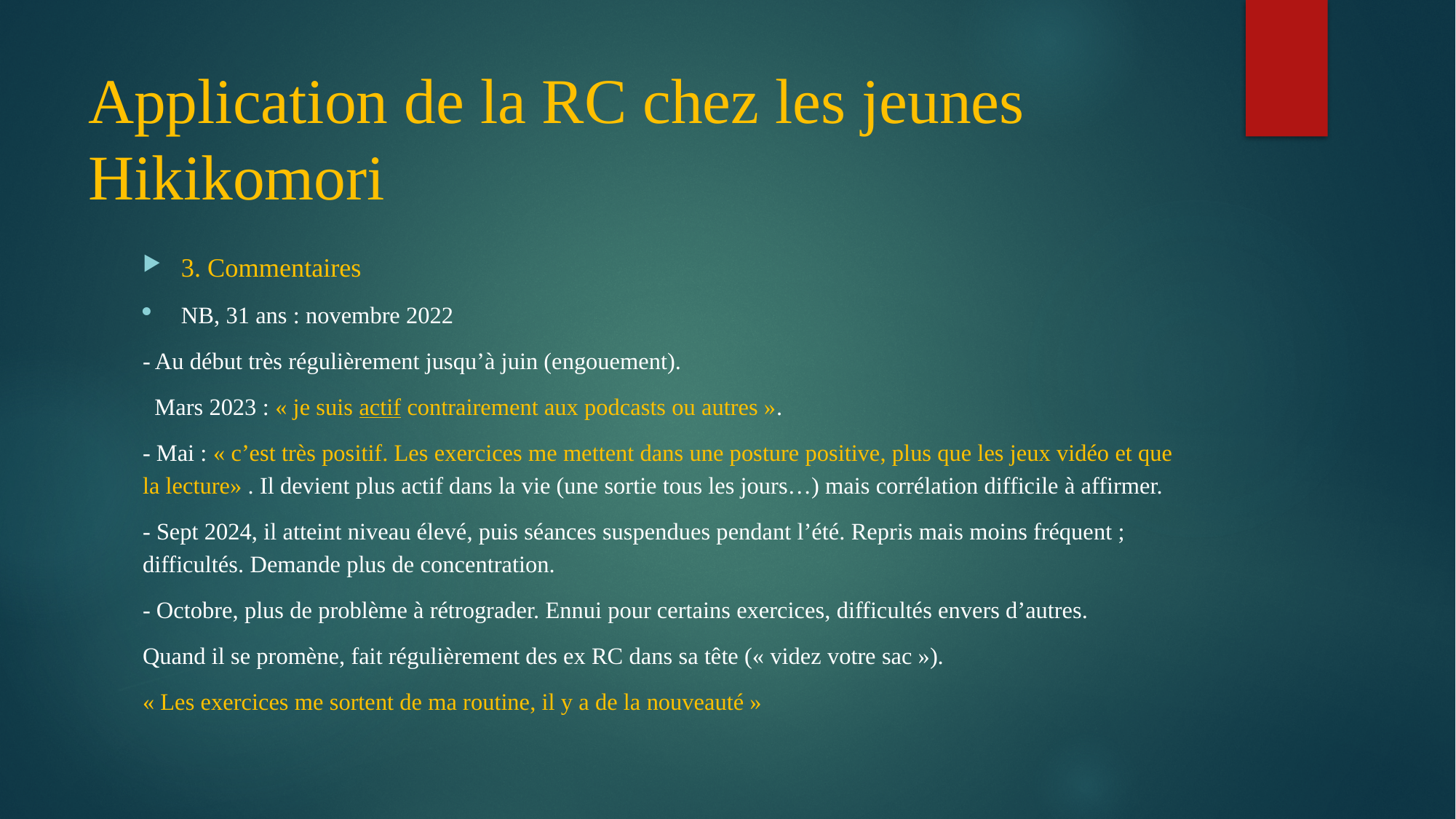

# Application de la RC chez les jeunes Hikikomori
3. Commentaires
NB, 31 ans : novembre 2022
- Au début très régulièrement jusqu’à juin (engouement).
  Mars 2023 : « je suis actif contrairement aux podcasts ou autres ».
- Mai : « c’est très positif. Les exercices me mettent dans une posture positive, plus que les jeux vidéo et que la lecture» . Il devient plus actif dans la vie (une sortie tous les jours…) mais corrélation difficile à affirmer.
- Sept 2024, il atteint niveau élevé, puis séances suspendues pendant l’été. Repris mais moins fréquent ; difficultés. Demande plus de concentration.
- Octobre, plus de problème à rétrograder. Ennui pour certains exercices, difficultés envers d’autres.
Quand il se promène, fait régulièrement des ex RC dans sa tête (« videz votre sac »).
« Les exercices me sortent de ma routine, il y a de la nouveauté »